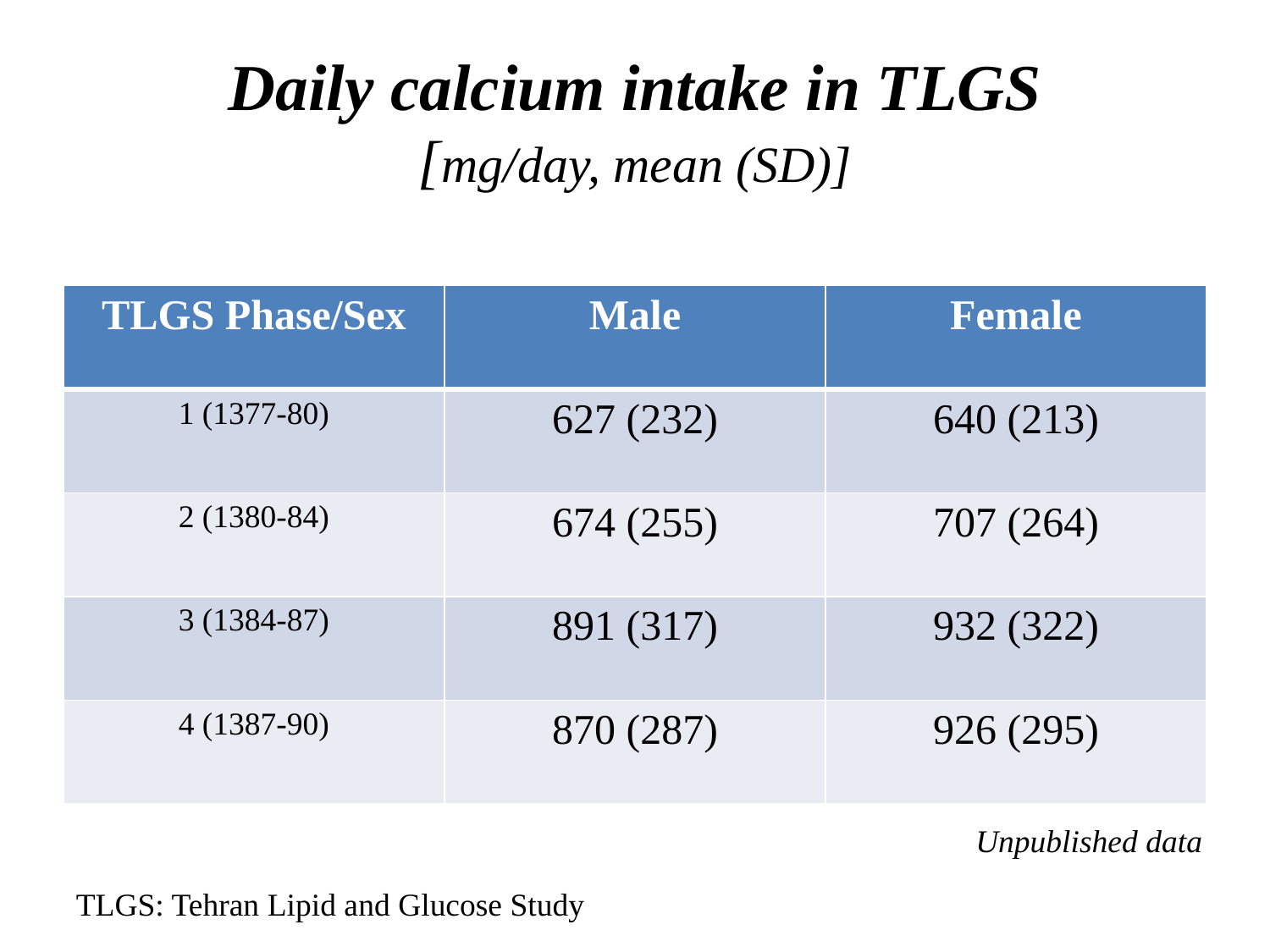

# Daily calcium intake in TLGS [mg/day, mean (SD)]
| TLGS Phase/Sex | Male | Female |
| --- | --- | --- |
| 1 (1377-80) | 627 (232) | 640 (213) |
| 2 (1380-84) | 674 (255) | 707 (264) |
| 3 (1384-87) | 891 (317) | 932 (322) |
| 4 (1387-90) | 870 (287) | 926 (295) |
Unpublished data

TLGS: Tehran Lipid and Glucose Study